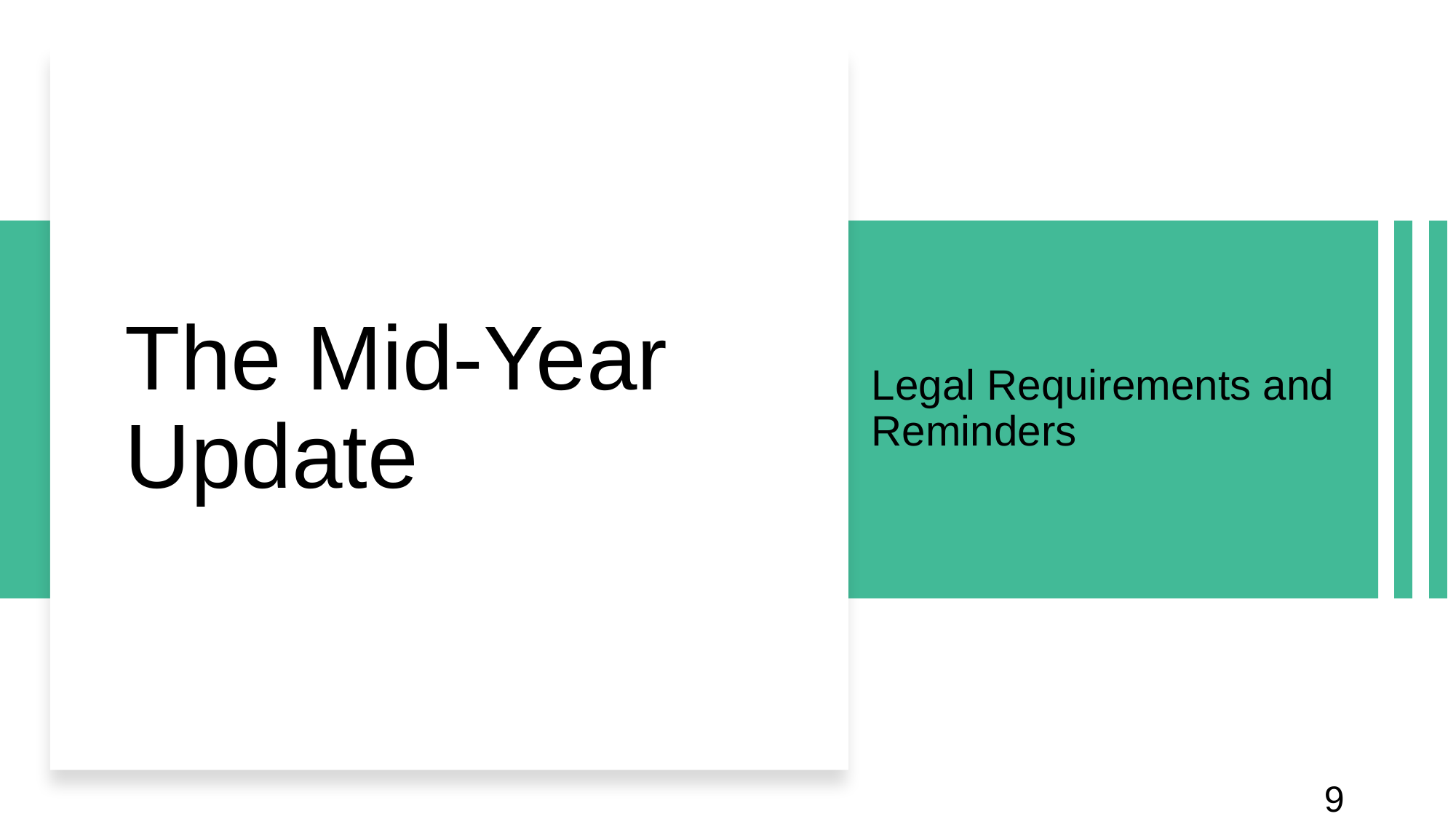

# The Mid-Year Update

Legal Requirements and Reminders
9